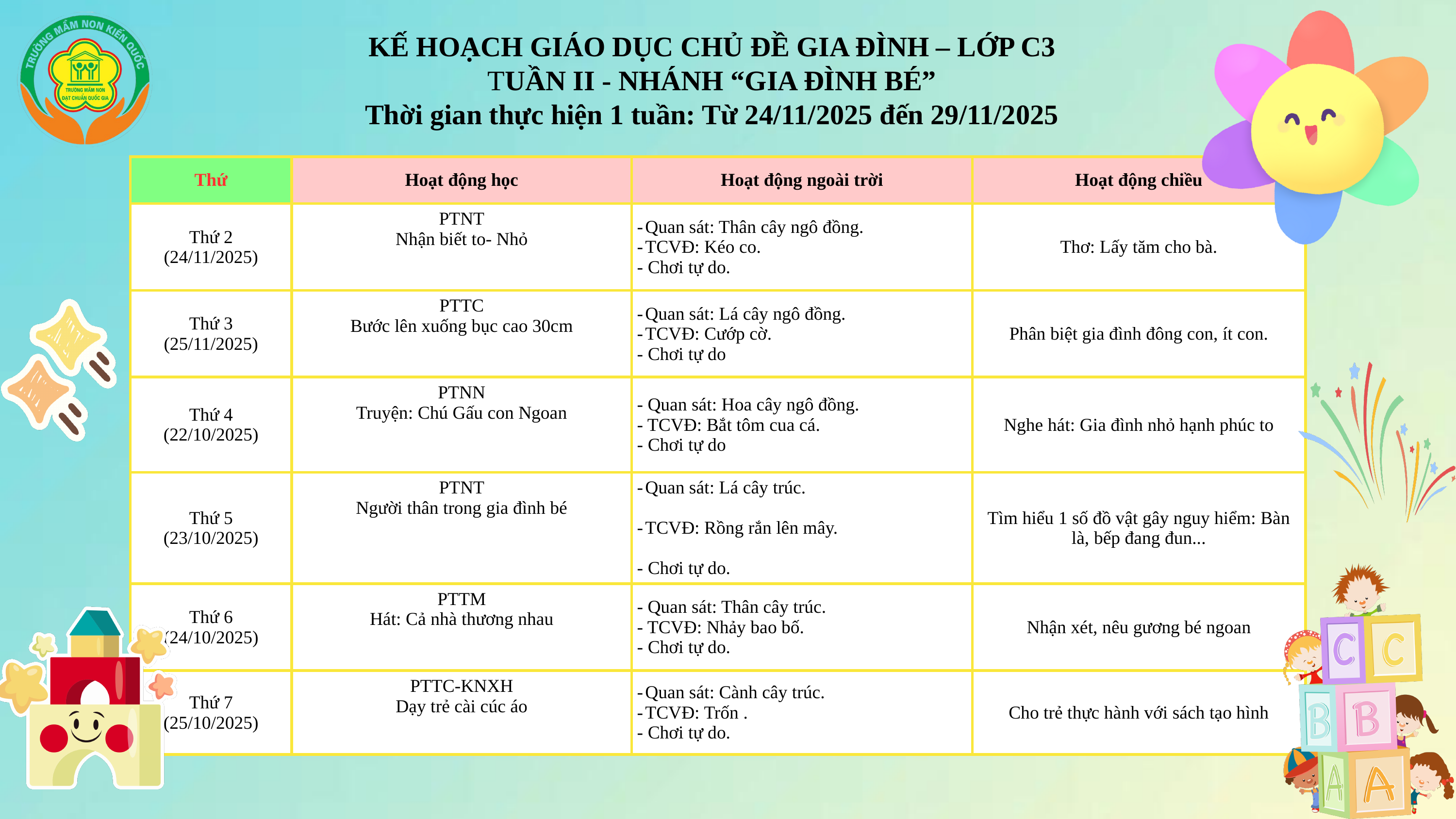

KẾ HOẠCH GIÁO DỤC CHỦ ĐỀ GIA ĐÌNH – LỚP C3
TUẦN II - NHÁNH “GIA ĐÌNH BÉ”
Thời gian thực hiện 1 tuần: Từ 24/11/2025 đến 29/11/2025
| Thứ | Hoạt động học | Hoạt động ngoài trời | Hoạt động chiều |
| --- | --- | --- | --- |
| Thứ 2 (24/11/2025) | PTNT Nhận biết to- Nhỏ | - Quan sát: Thân cây ngô đồng. - TCVĐ: Kéo co. - Chơi tự do. | Thơ: Lấy tăm cho bà. |
| Thứ 3 (25/11/2025) | PTTC Bước lên xuống bục cao 30cm | - Quan sát: Lá cây ngô đồng. - TCVĐ: Cướp cờ. - Chơi tự do | Phân biệt gia đình đông con, ít con. |
| Thứ 4 (22/10/2025) | PTNN Truyện: Chú Gấu con Ngoan | - Quan sát: Hoa cây ngô đồng. - TCVĐ: Bắt tôm cua cá. - Chơi tự do | Nghe hát: Gia đình nhỏ hạnh phúc to |
| Thứ 5 (23/10/2025) | PTNT Người thân trong gia đình bé | - Quan sát: Lá cây trúc. - TCVĐ: Rồng rắn lên mây. - Chơi tự do. | Tìm hiểu 1 số đồ vật gây nguy hiểm: Bàn là, bếp đang đun... |
| Thứ 6 (24/10/2025) | PTTM Hát: Cả nhà thương nhau | - Quan sát: Thân cây trúc. - TCVĐ: Nhảy bao bố. - Chơi tự do. | Nhận xét, nêu gương bé ngoan |
| Thứ 7 (25/10/2025) | PTTC-KNXH Dạy trẻ cài cúc áo | - Quan sát: Cành cây trúc. - TCVĐ: Trốn . - Chơi tự do. | Cho trẻ thực hành với sách tạo hình |